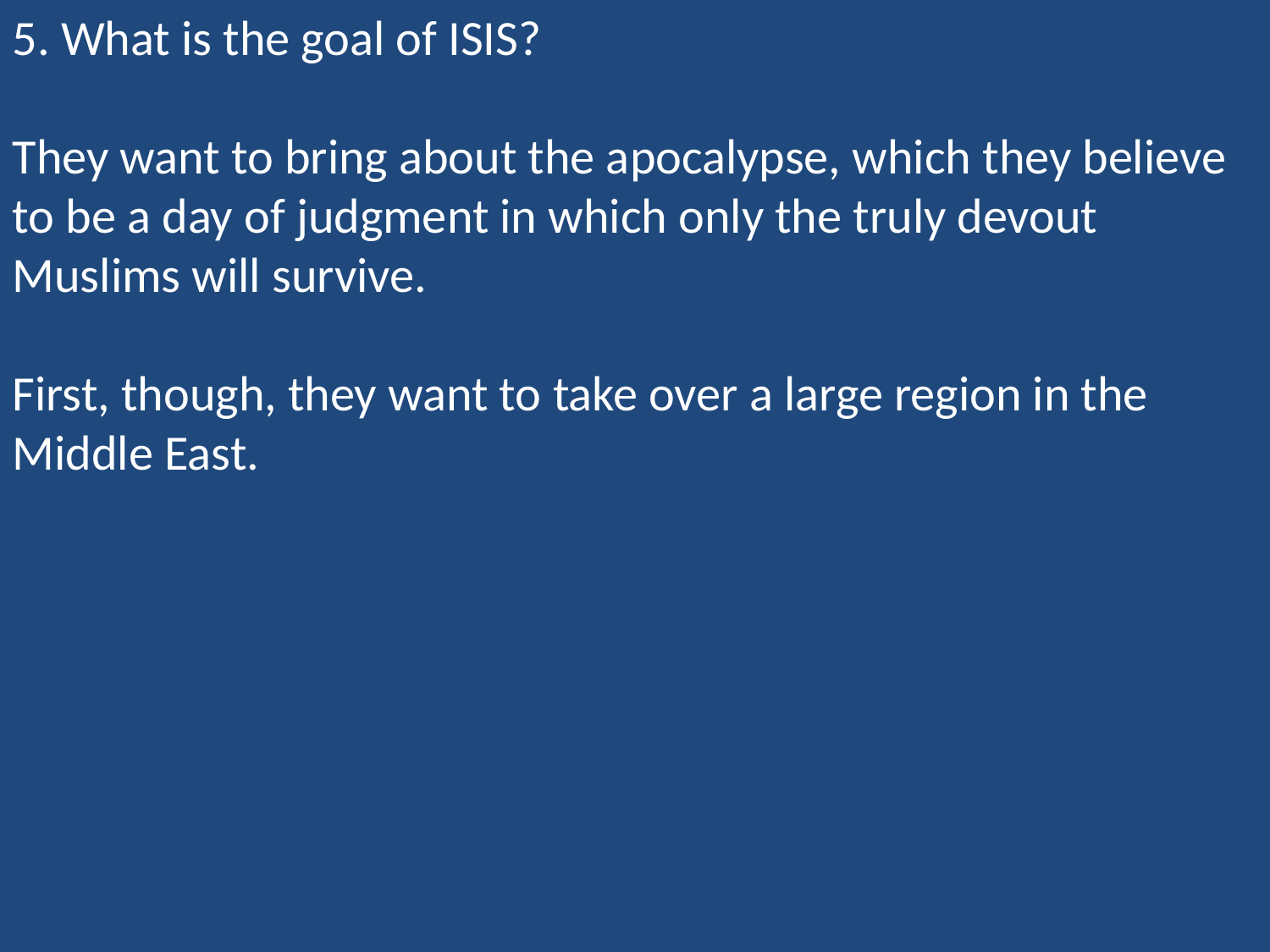

5. What is the goal of ISIS?

They want to bring about the apocalypse, which they believe to be a day of judgment in which only the truly devout Muslims will survive.

First, though, they want to take over a large region in the Middle East.